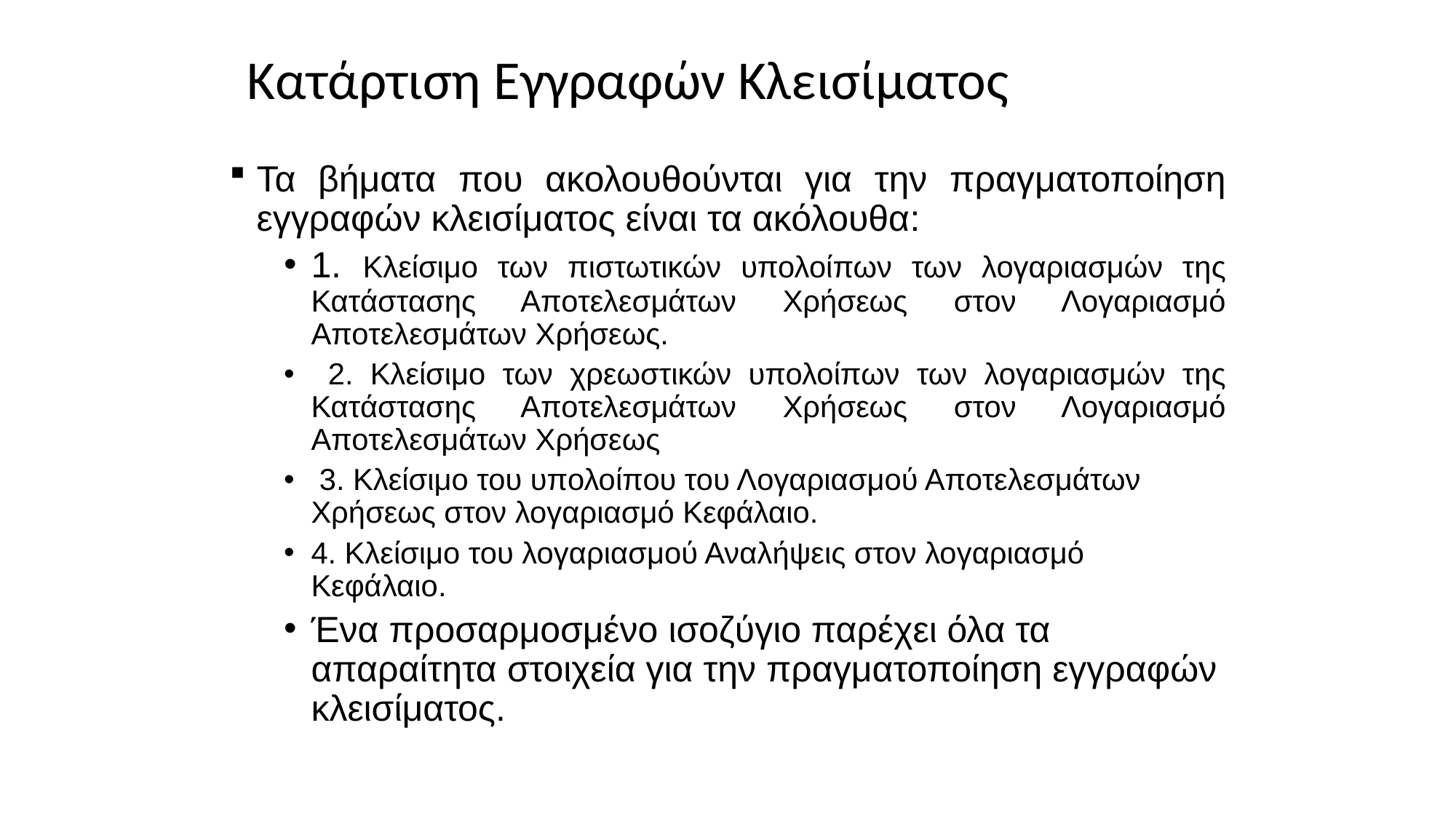

# Κατάρτιση Εγγραφών Κλεισίματος
Τα βήματα που ακολουθούνται για την πραγματοποίηση εγγραφών κλεισίματος είναι τα ακόλουθα:
1. Κλείσιμο των πιστωτικών υπολοίπων των λογαριασμών της Κατάστασης Αποτελεσμάτων Χρήσεως στον Λογαριασμό Αποτελεσμάτων Χρήσεως.
 2. Κλείσιμο των χρεωστικών υπολοίπων των λογαριασμών της Κατάστασης Αποτελεσμάτων Χρήσεως στον Λογαριασμό Αποτελεσμάτων Χρήσεως
 3. Κλείσιμο του υπολοίπου του Λογαριασμού Αποτελεσμάτων Χρήσεως στον λογαριασμό Κεφάλαιο.
4. Κλείσιμο του λογαριασμού Αναλήψεις στον λογαριασμό Κεφάλαιο.
Ένα προσαρμοσμένο ισοζύγιο παρέχει όλα τα απαραίτητα στοιχεία για την πραγματοποίηση εγγραφών κλεισίματος.